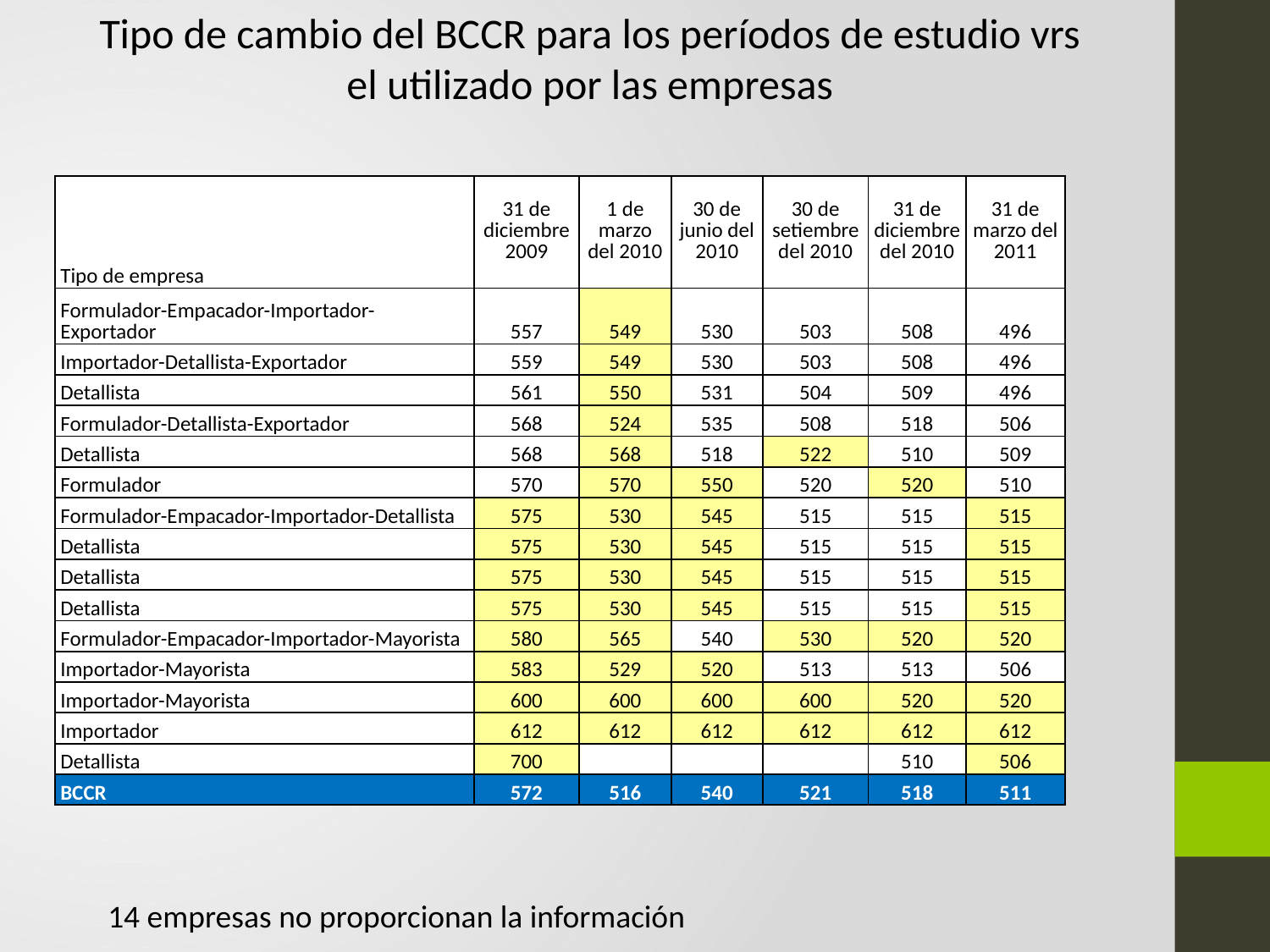

Tipo de cambio del BCCR para los períodos de estudio vrs el utilizado por las empresas
| Tipo de empresa | 31 de diciembre 2009 | 1 de marzo del 2010 | 30 de junio del 2010 | 30 de setiembre del 2010 | 31 de diciembre del 2010 | 31 de marzo del 2011 |
| --- | --- | --- | --- | --- | --- | --- |
| Formulador-Empacador-Importador-Exportador | 557 | 549 | 530 | 503 | 508 | 496 |
| Importador-Detallista-Exportador | 559 | 549 | 530 | 503 | 508 | 496 |
| Detallista | 561 | 550 | 531 | 504 | 509 | 496 |
| Formulador-Detallista-Exportador | 568 | 524 | 535 | 508 | 518 | 506 |
| Detallista | 568 | 568 | 518 | 522 | 510 | 509 |
| Formulador | 570 | 570 | 550 | 520 | 520 | 510 |
| Formulador-Empacador-Importador-Detallista | 575 | 530 | 545 | 515 | 515 | 515 |
| Detallista | 575 | 530 | 545 | 515 | 515 | 515 |
| Detallista | 575 | 530 | 545 | 515 | 515 | 515 |
| Detallista | 575 | 530 | 545 | 515 | 515 | 515 |
| Formulador-Empacador-Importador-Mayorista | 580 | 565 | 540 | 530 | 520 | 520 |
| Importador-Mayorista | 583 | 529 | 520 | 513 | 513 | 506 |
| Importador-Mayorista | 600 | 600 | 600 | 600 | 520 | 520 |
| Importador | 612 | 612 | 612 | 612 | 612 | 612 |
| Detallista | 700 |  |  |  | 510 | 506 |
| BCCR | 572 | 516 | 540 | 521 | 518 | 511 |
14 empresas no proporcionan la información